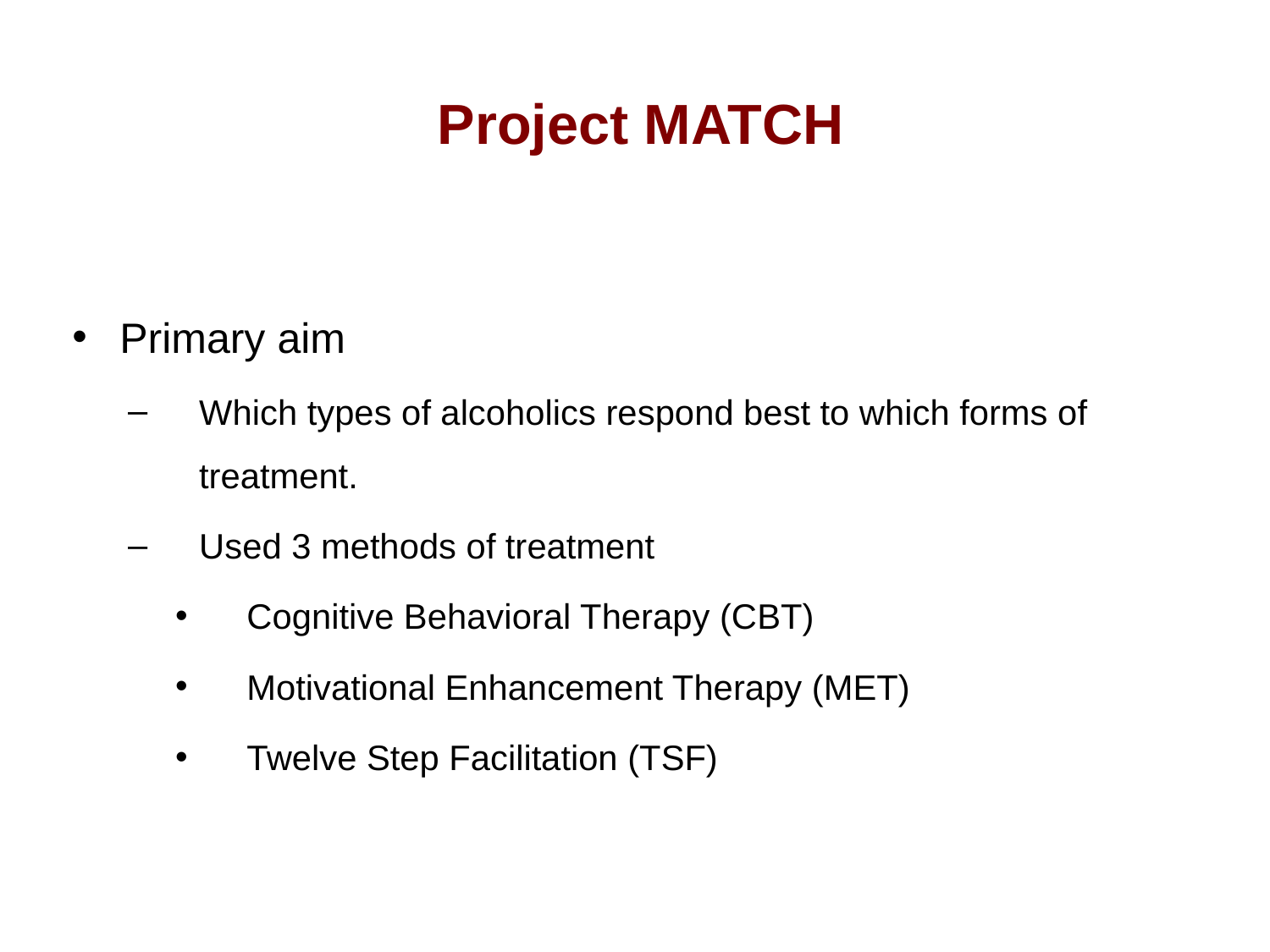

Project MATCH
Primary aim
Which types of alcoholics respond best to which forms of treatment.
Used 3 methods of treatment
Cognitive Behavioral Therapy (CBT)
Motivational Enhancement Therapy (MET)
Twelve Step Facilitation (TSF)